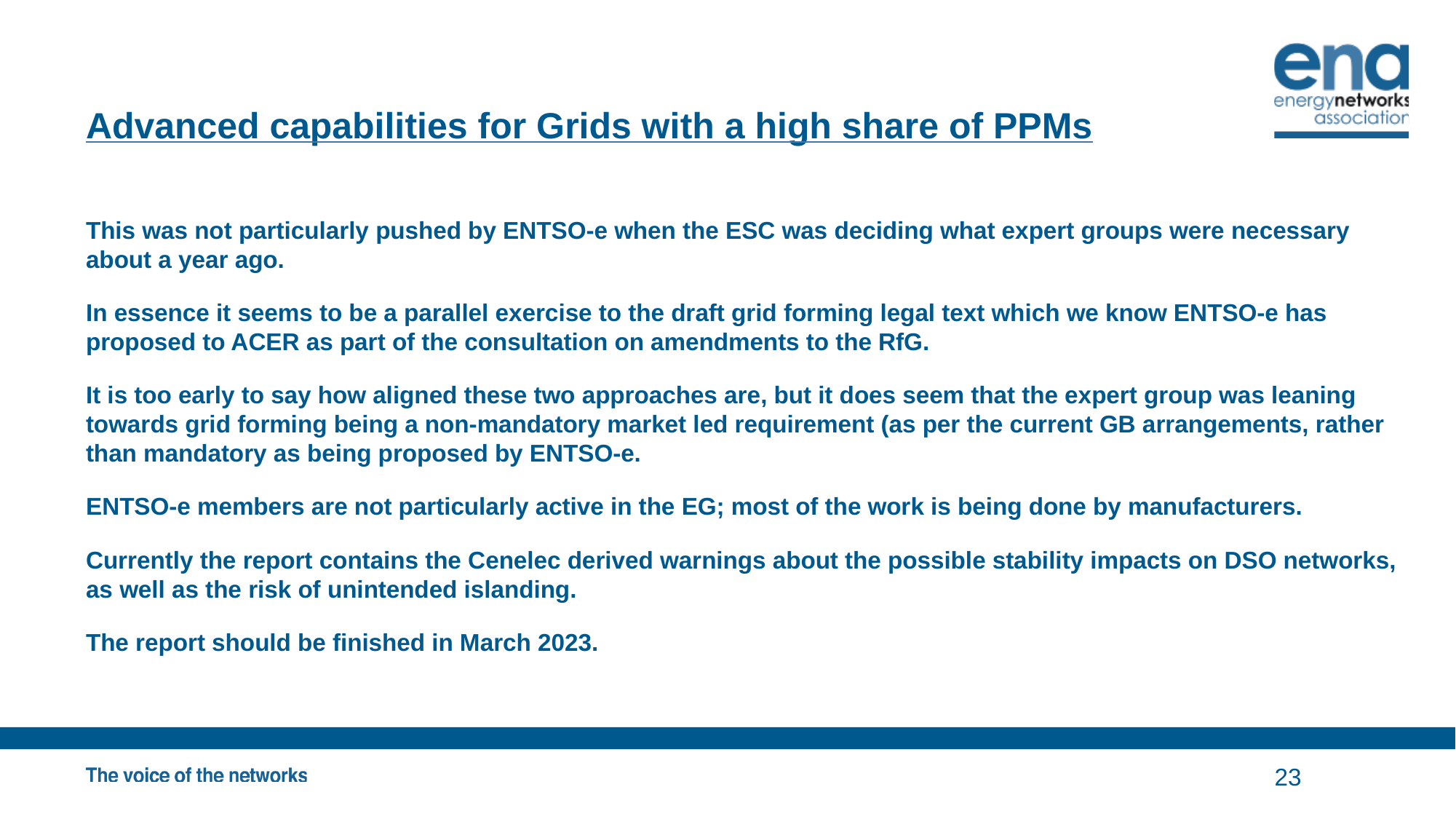

# Advanced capabilities for Grids with a high share of PPMs
This was not particularly pushed by ENTSO-e when the ESC was deciding what expert groups were necessary about a year ago.
In essence it seems to be a parallel exercise to the draft grid forming legal text which we know ENTSO-e has proposed to ACER as part of the consultation on amendments to the RfG.
It is too early to say how aligned these two approaches are, but it does seem that the expert group was leaning towards grid forming being a non-mandatory market led requirement (as per the current GB arrangements, rather than mandatory as being proposed by ENTSO-e.
ENTSO-e members are not particularly active in the EG; most of the work is being done by manufacturers.
Currently the report contains the Cenelec derived warnings about the possible stability impacts on DSO networks, as well as the risk of unintended islanding.
The report should be finished in March 2023.

23